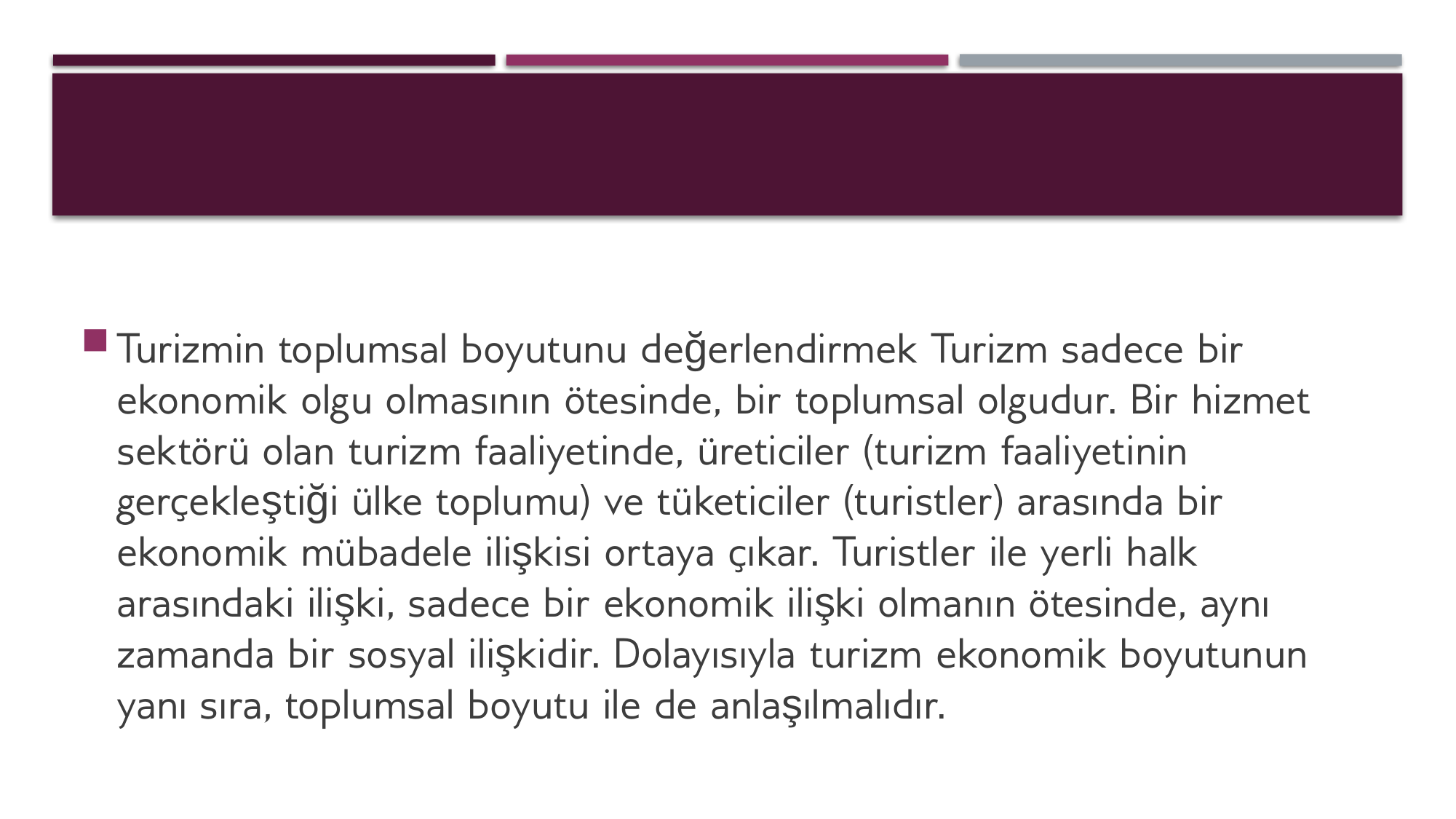

#
Turizmin toplumsal boyutunu değerlendirmek Turizm sadece bir ekonomik olgu olmasının ötesinde, bir toplumsal olgudur. Bir hizmet sektörü olan turizm faaliyetinde, üreticiler (turizm faaliyetinin gerçekleştiği ülke toplumu) ve tüketiciler (turistler) arasında bir ekonomik mübadele ilişkisi ortaya çıkar. Turistler ile yerli halk arasındaki ilişki, sadece bir ekonomik ilişki olmanın ötesinde, aynı zamanda bir sosyal ilişkidir. Dolayısıyla turizm ekonomik boyutunun yanı sıra, toplumsal boyutu ile de anlaşılmalıdır.